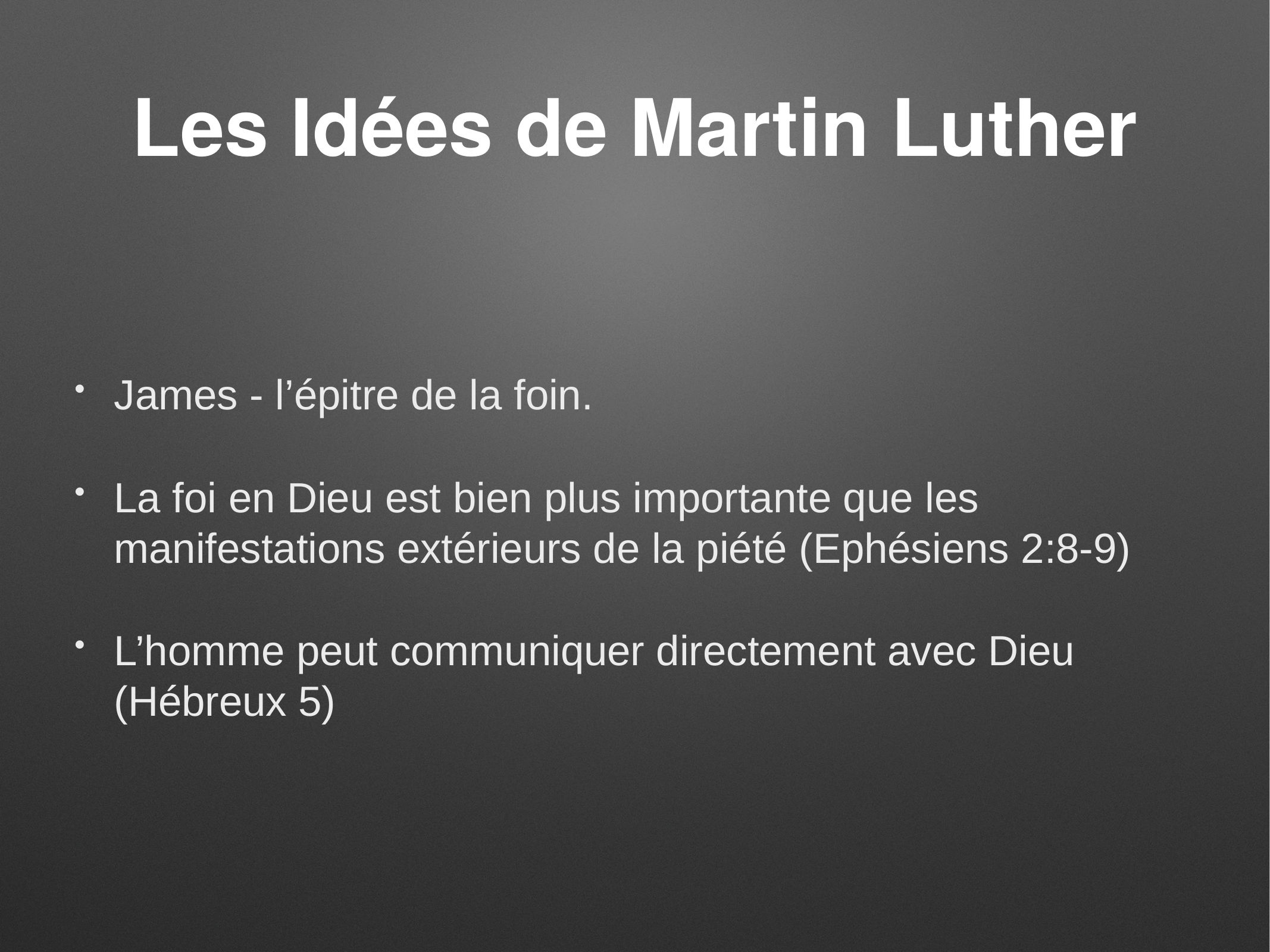

# Les Idées de Martin Luther
James - l’épitre de la foin.
La foi en Dieu est bien plus importante que les manifestations extérieurs de la piété (Ephésiens 2:8-9)
L’homme peut communiquer directement avec Dieu (Hébreux 5)